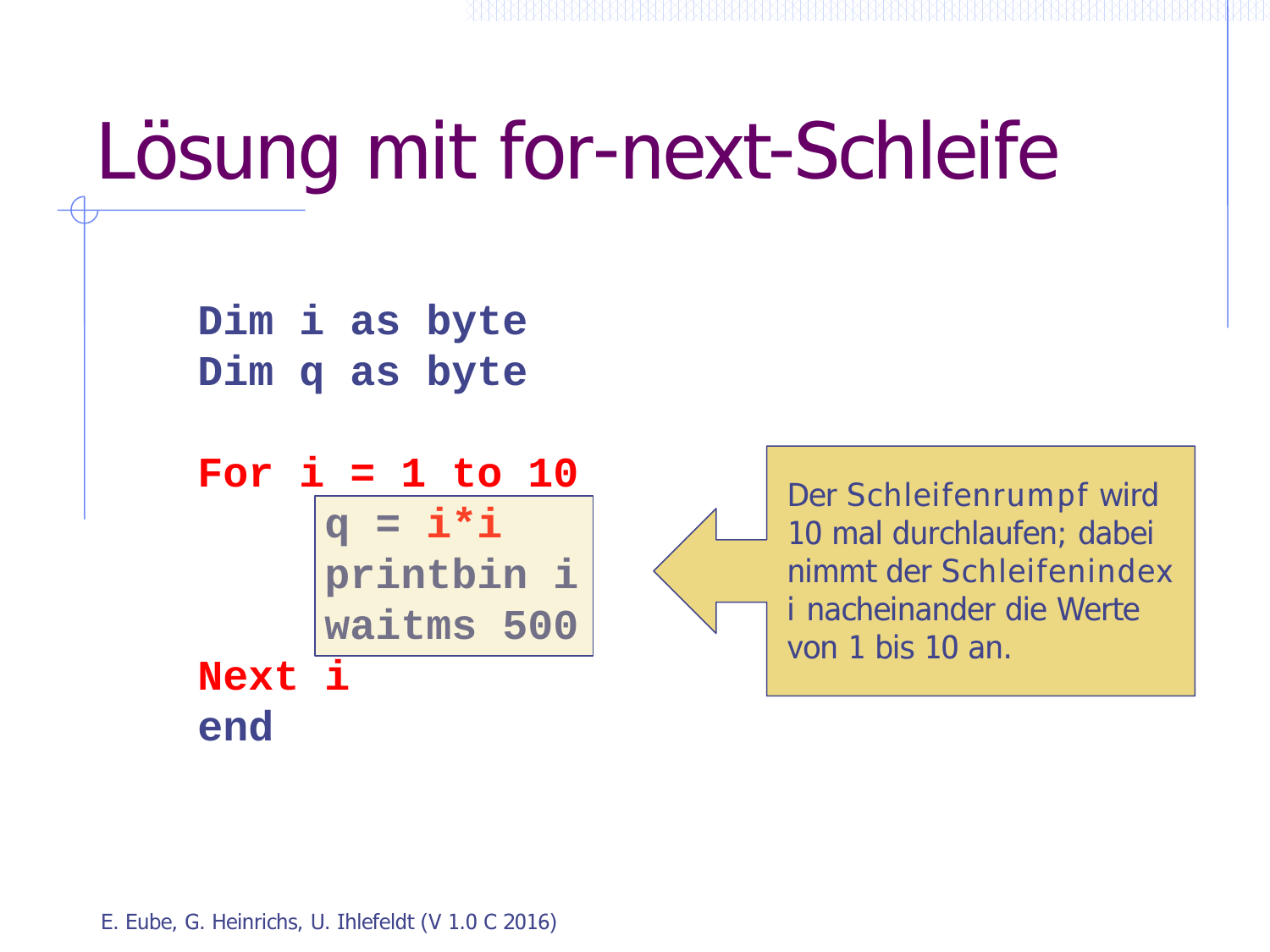

# Lösung mit for-next-Schleife
Dim i as byte
Dim q as byte

For i = 1 to 10
	q = i*i
	printbin i
	waitms 500
Next i
end

Der Schleifenrumpf wird 10 mal durchlaufen; dabei nimmt der Schleifenindex i nacheinander die Werte von 1 bis 10 an.

E. Eube, G. Heinrichs, U. Ihlefeldt (V 1.0 C 2016)